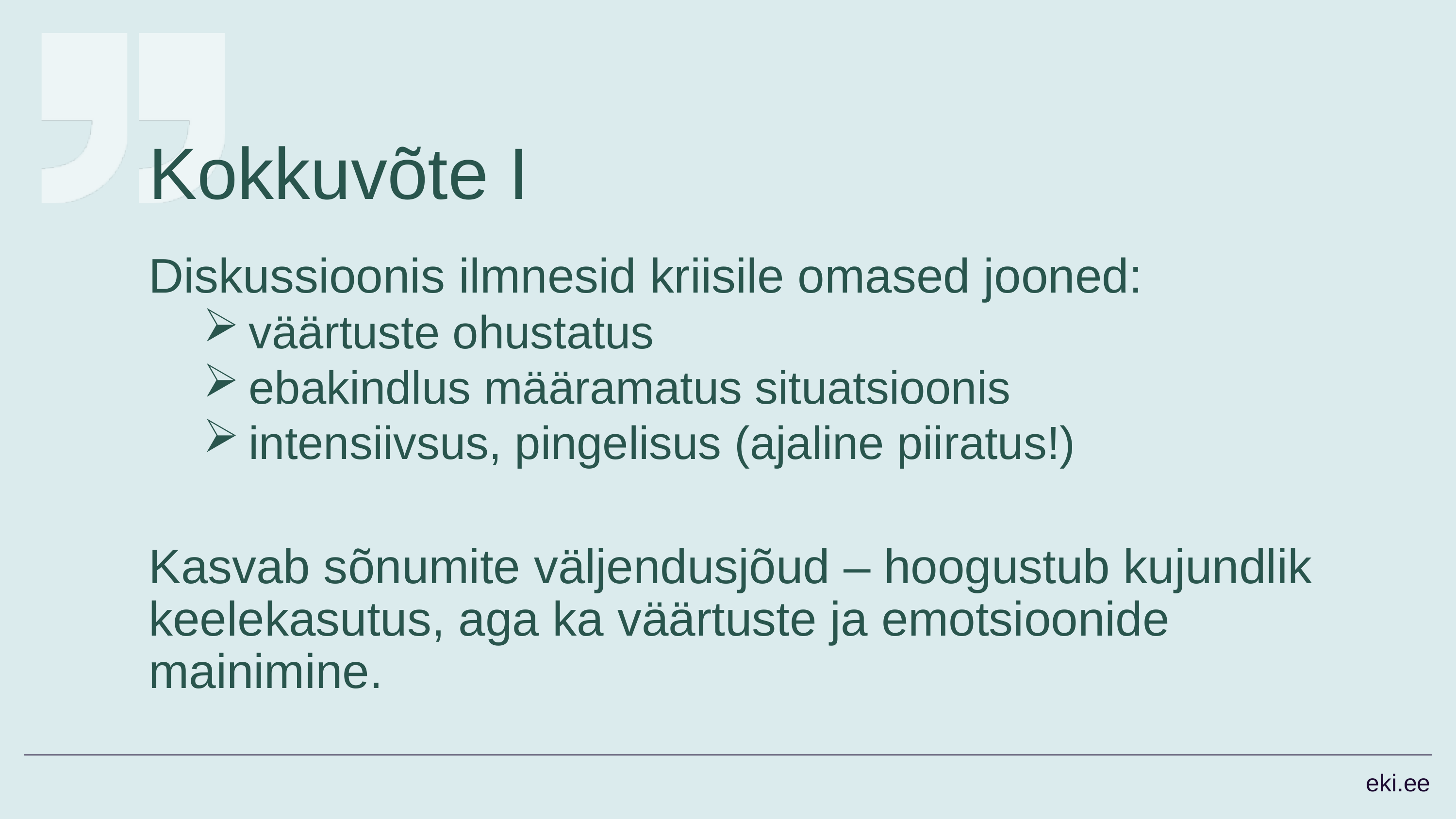

# Kokkuvõte I
Diskussioonis ilmnesid kriisile omased jooned:
väärtuste ohustatus
ebakindlus määramatus situatsioonis
intensiivsus, pingelisus (ajaline piiratus!)

Kasvab sõnumite väljendusjõud – hoogustub kujundlik keelekasutus, aga ka väärtuste ja emotsioonide mainimine.